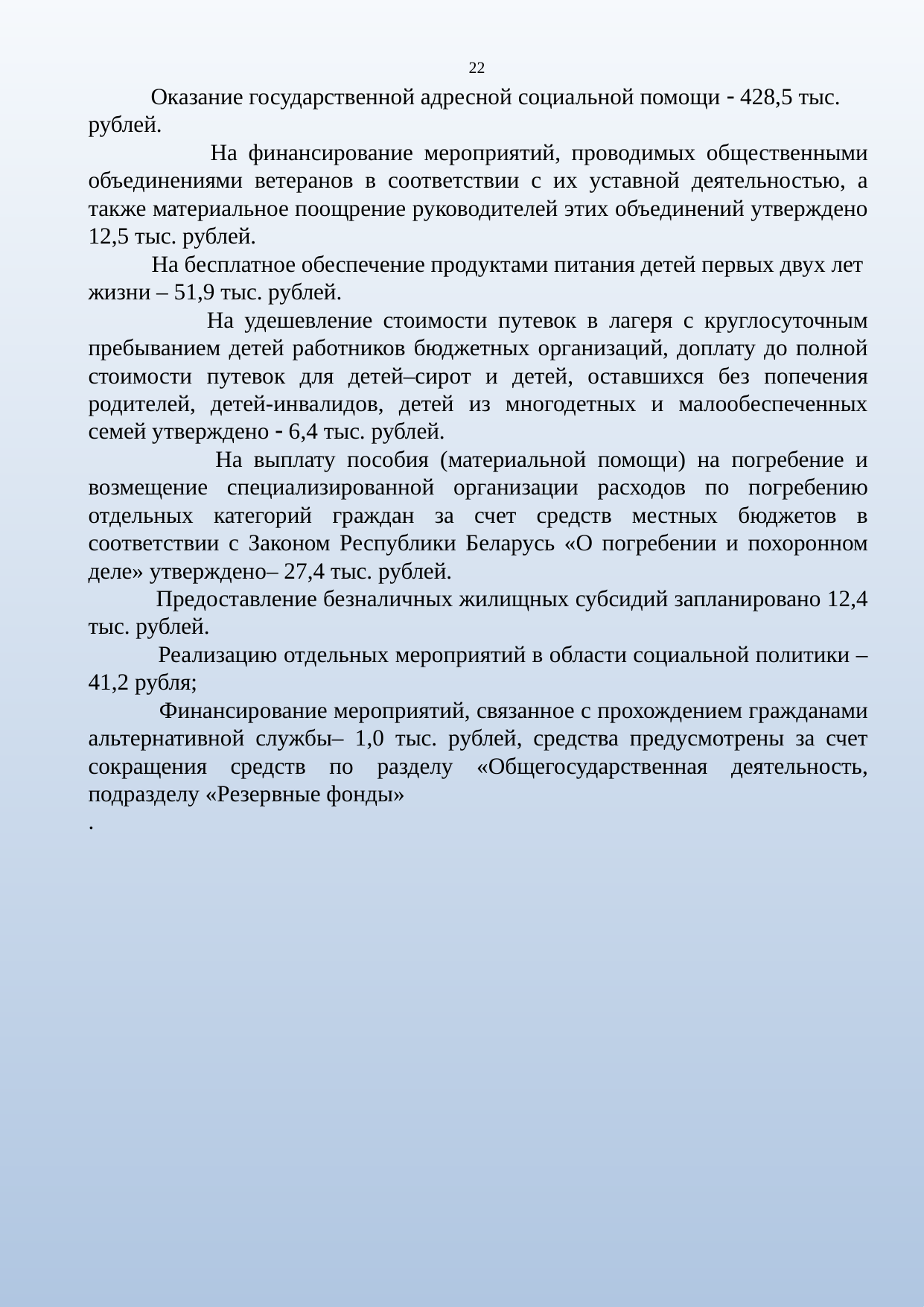

22
            Оказание государственной адресной социальной помощи − 428,5 тыс. рублей.
           На финансирование мероприятий, проводимых общественными объединениями ветеранов в соответствии с их уставной деятельностью, а также материальное поощрение руководителей этих объединений утверждено 12,5 тыс. рублей.
           На бесплатное обеспечение продуктами питания детей первых двух лет жизни – 51,9 тыс. рублей.
           На удешевление стоимости путевок в лагеря с круглосуточным пребыванием детей работников бюджетных организаций, доплату до полной стоимости путевок для детей–сирот и детей, оставшихся без попечения родителей, детей-инвалидов, детей из многодетных и малообеспеченных семей утверждено − 6,4 тыс. рублей.
           На выплату пособия (материальной помощи) на погребение и возмещение специализированной организации расходов по погребению отдельных категорий граждан за счет средств местных бюджетов в соответствии с Законом Республики Беларусь «О погребении и похоронном деле» утверждено– 27,4 тыс. рублей.
            Предоставление безналичных жилищных субсидий запланировано 12,4 тыс. рублей.
           Реализацию отдельных мероприятий в области социальной политики – 41,2 рубля;
           Финансирование мероприятий, связанное с прохождением гражданами альтернативной службы– 1,0 тыс. рублей, средства предусмотрены за счет сокращения средств по разделу «Общегосударственная деятельность, подразделу «Резервные фонды»
.